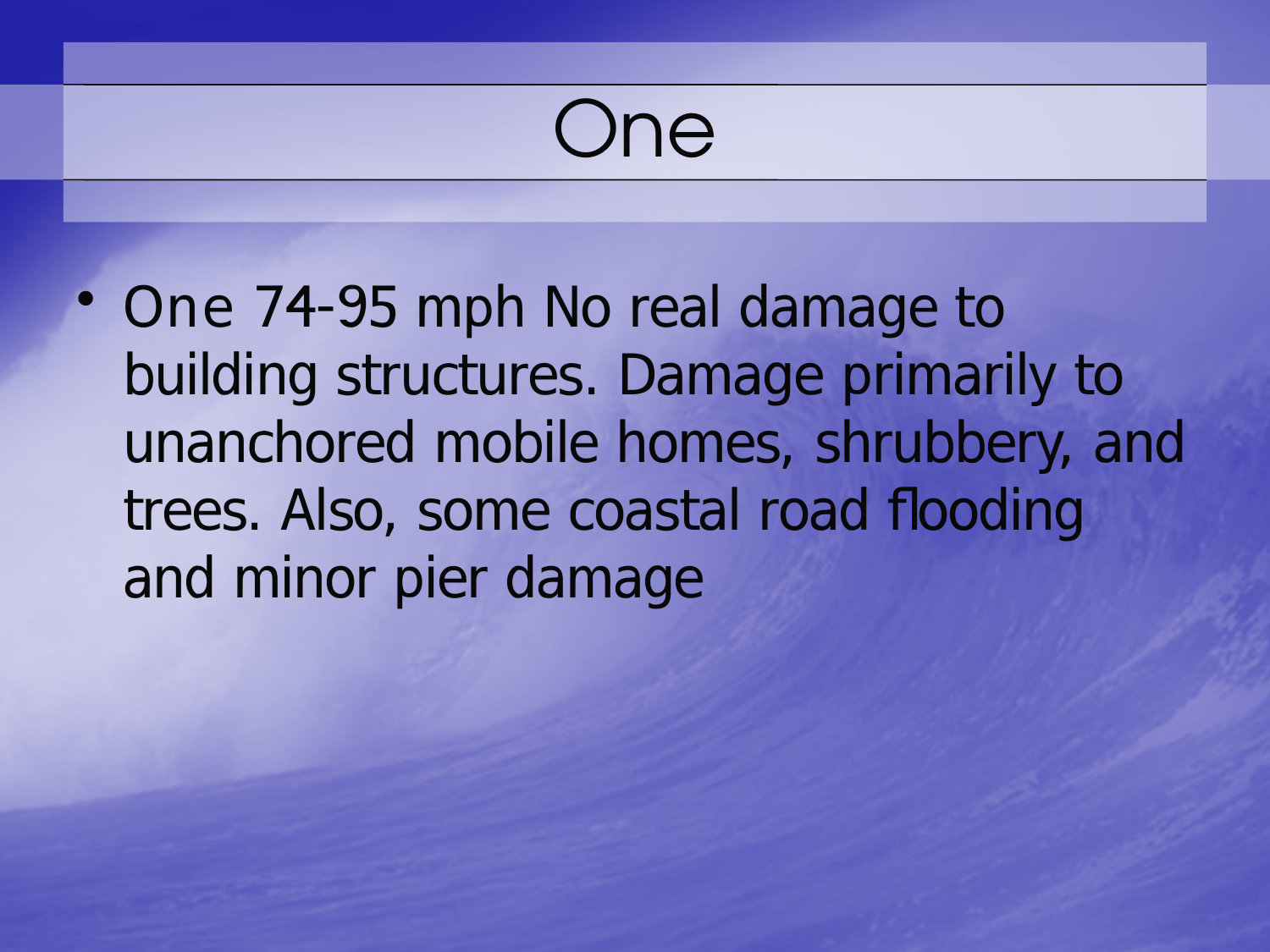

# One
One 74-95 mph No real damage to building structures. Damage primarily to unanchored mobile homes, shrubbery, and trees. Also, some coastal road flooding and minor pier damage